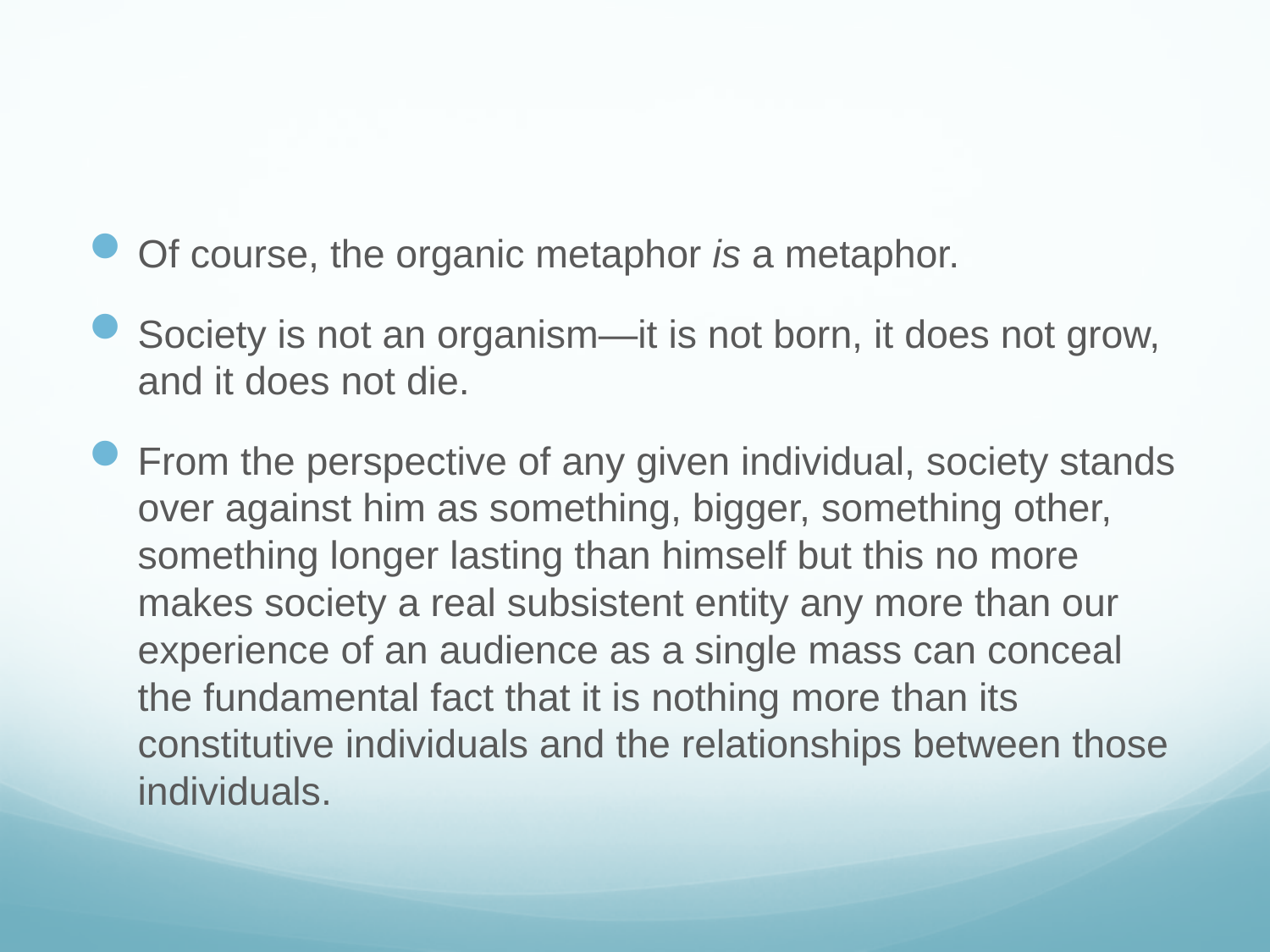

#
Of course, the organic metaphor is a metaphor.
Society is not an organism—it is not born, it does not grow, and it does not die.
From the perspective of any given individual, society stands over against him as something, bigger, something other, something longer lasting than himself but this no more makes society a real subsistent entity any more than our experience of an audience as a single mass can conceal the fundamental fact that it is nothing more than its constitutive individuals and the relationships between those individuals.